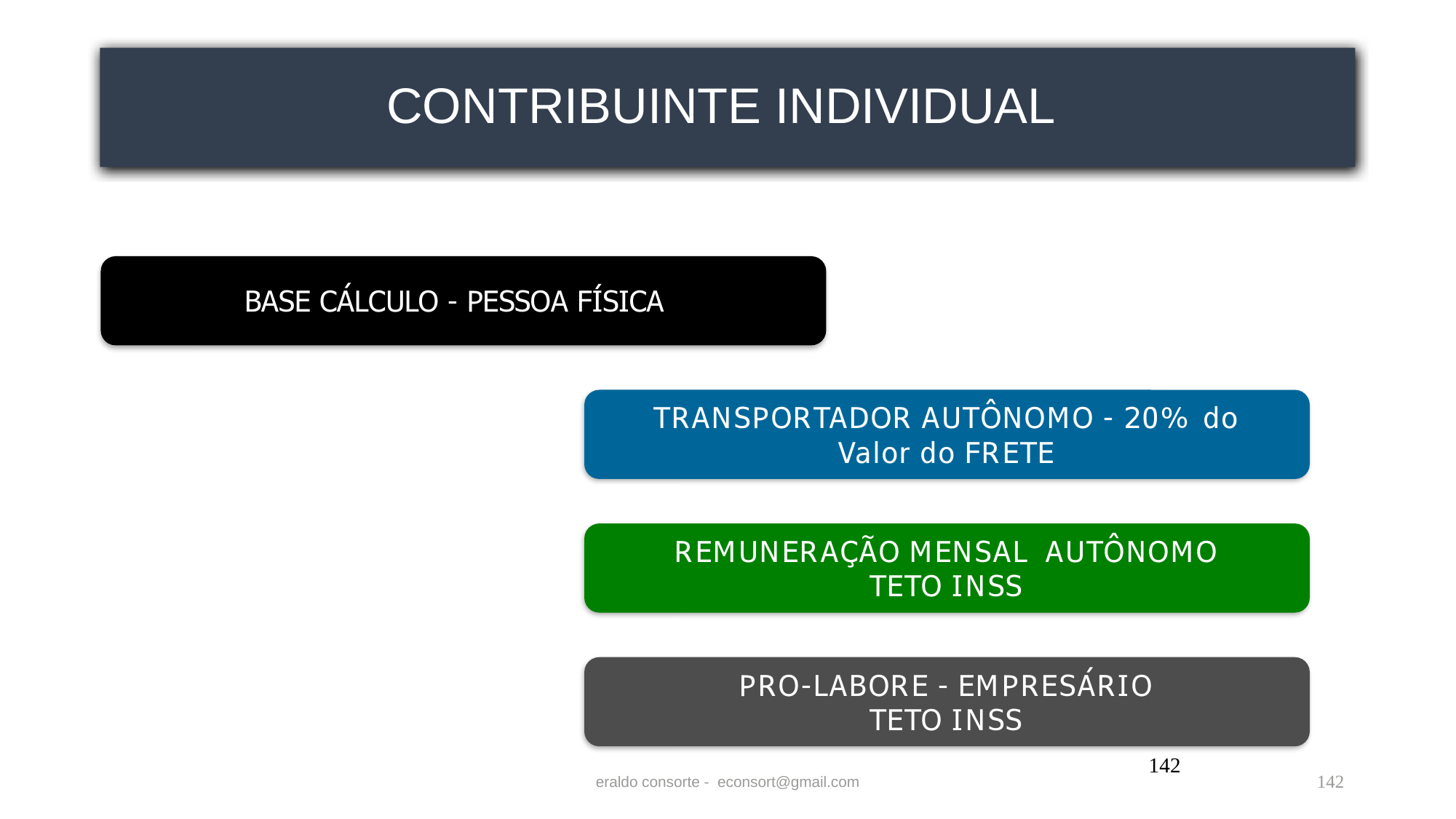

# CONTRIBUINTE INDIVIDUAL
BASE CÁLCULO - PESSOA FÍSICA
TRANSPORTADOR AUTÔNOMO - 20% do
Valor do FRETE
REMUNERAÇÃO MENSAL  AUTÔNOMO
TETO INSS
PRO-LABORE - EMPRESÁRIO
TETO INSS
142
eraldo consorte -  econsort@gmail.com
142